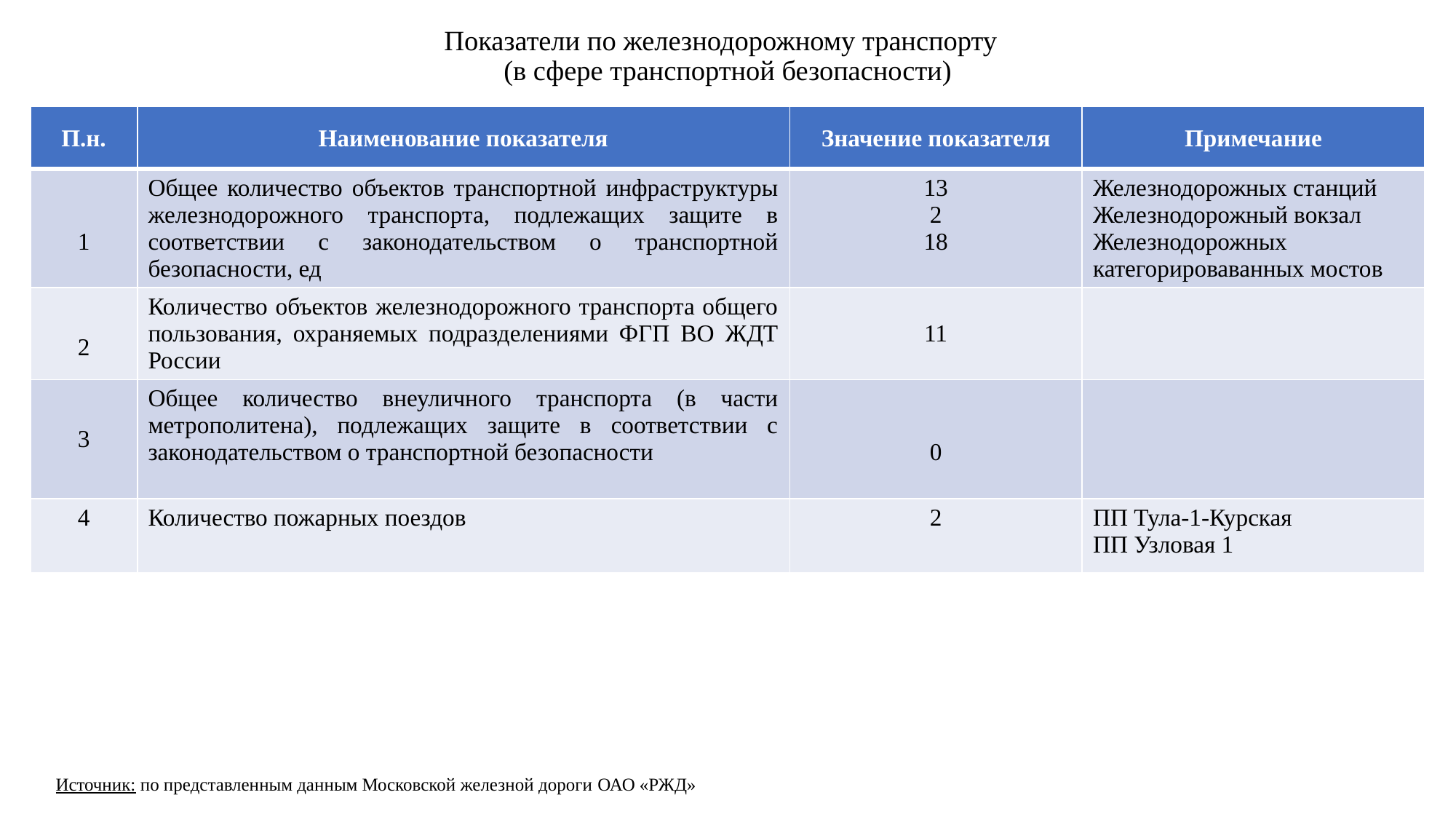

# Показатели по железнодорожному транспорту (в сфере транспортной безопасности)
| П.н. | Наименование показателя | Значение показателя | Примечание |
| --- | --- | --- | --- |
| 1 | Общее количество объектов транспортной инфраструктуры железнодорожного транспорта, подлежащих защите в соответствии с законодательством о транспортной безопасности, ед | 13 2 18 | Железнодорожных станций Железнодорожный вокзал Железнодорожных категорироваванных мостов |
| 2 | Количество объектов железнодорожного транспорта общего пользования, охраняемых подразделениями ФГП ВО ЖДТ России | 11 |  |
| 3 | Общее количество внеуличного транспорта (в части метрополитена), подлежащих защите в соответствии с законодательством о транспортной безопасности | 0 |  |
| 4 | Количество пожарных поездов | 2 | ПП Тула-1-Курская ПП Узловая 1 |
Источник: по представленным данным Московской железной дороги ОАО «РЖД»